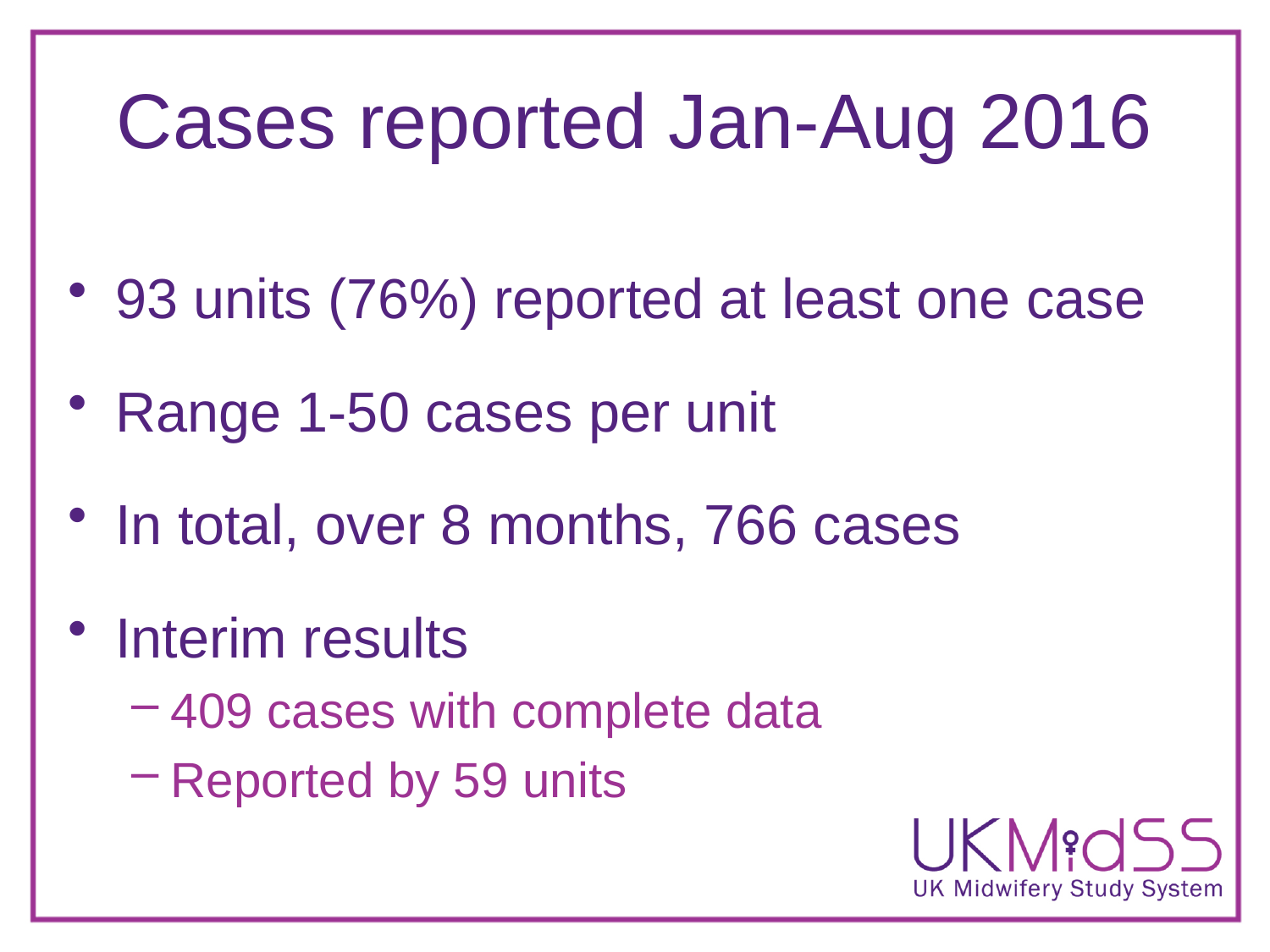

# Cases reported Jan-Aug 2016
93 units (76%) reported at least one case
Range 1-50 cases per unit
In total, over 8 months, 766 cases
Interim results
409 cases with complete data
Reported by 59 units